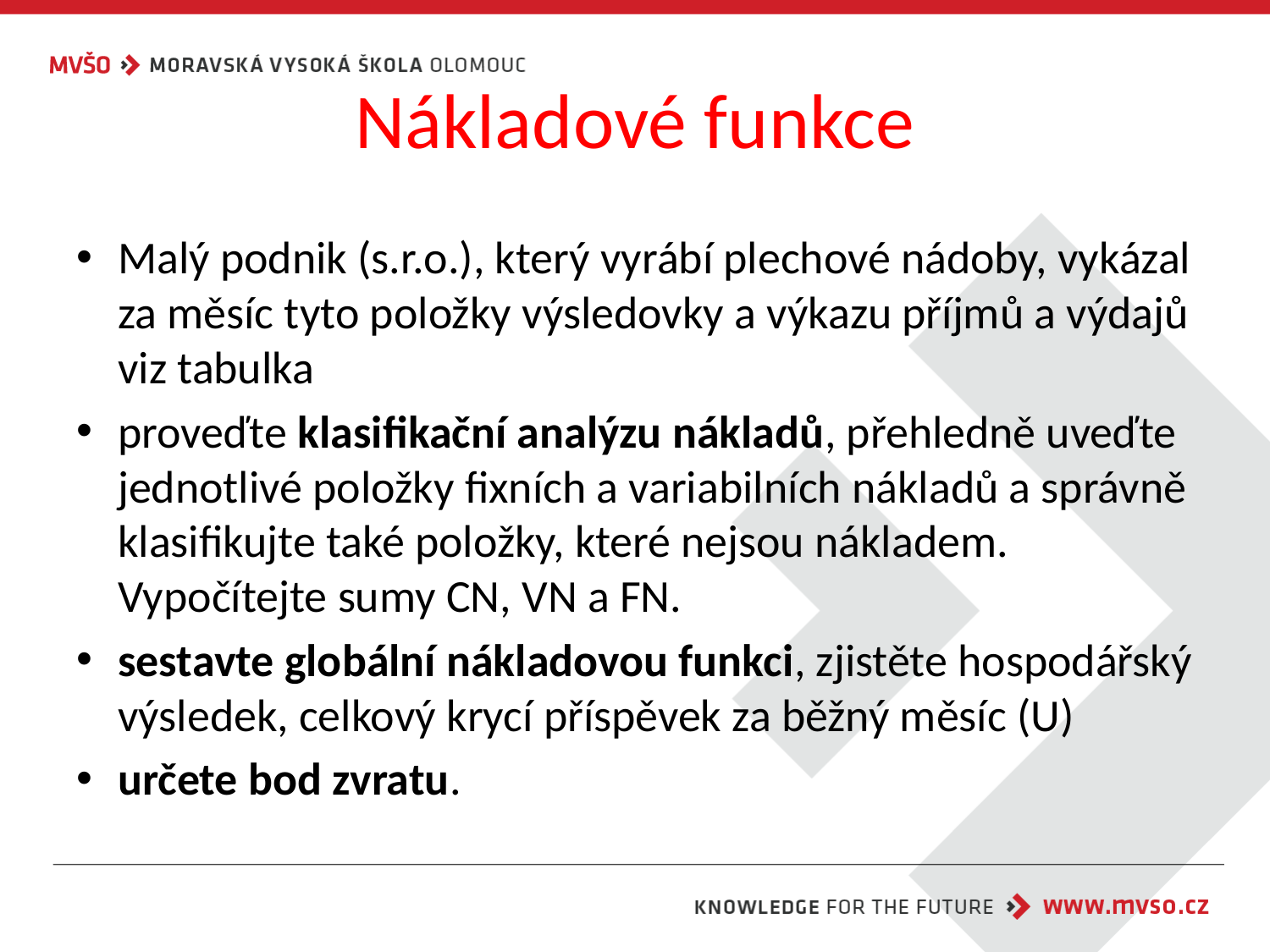

# Nákladové funkce
Malý podnik (s.r.o.), který vyrábí plechové nádoby, vykázal za měsíc tyto položky výsledovky a výkazu příjmů a výdajů viz tabulka
proveďte klasifikační analýzu nákladů, přehledně uveďte jednotlivé položky fixních a variabilních nákladů a správně klasifikujte také položky, které nejsou nákladem. Vypočítejte sumy CN, VN a FN.
sestavte globální nákladovou funkci, zjistěte hospodářský výsledek, celkový krycí příspěvek za běžný měsíc (U)
určete bod zvratu.